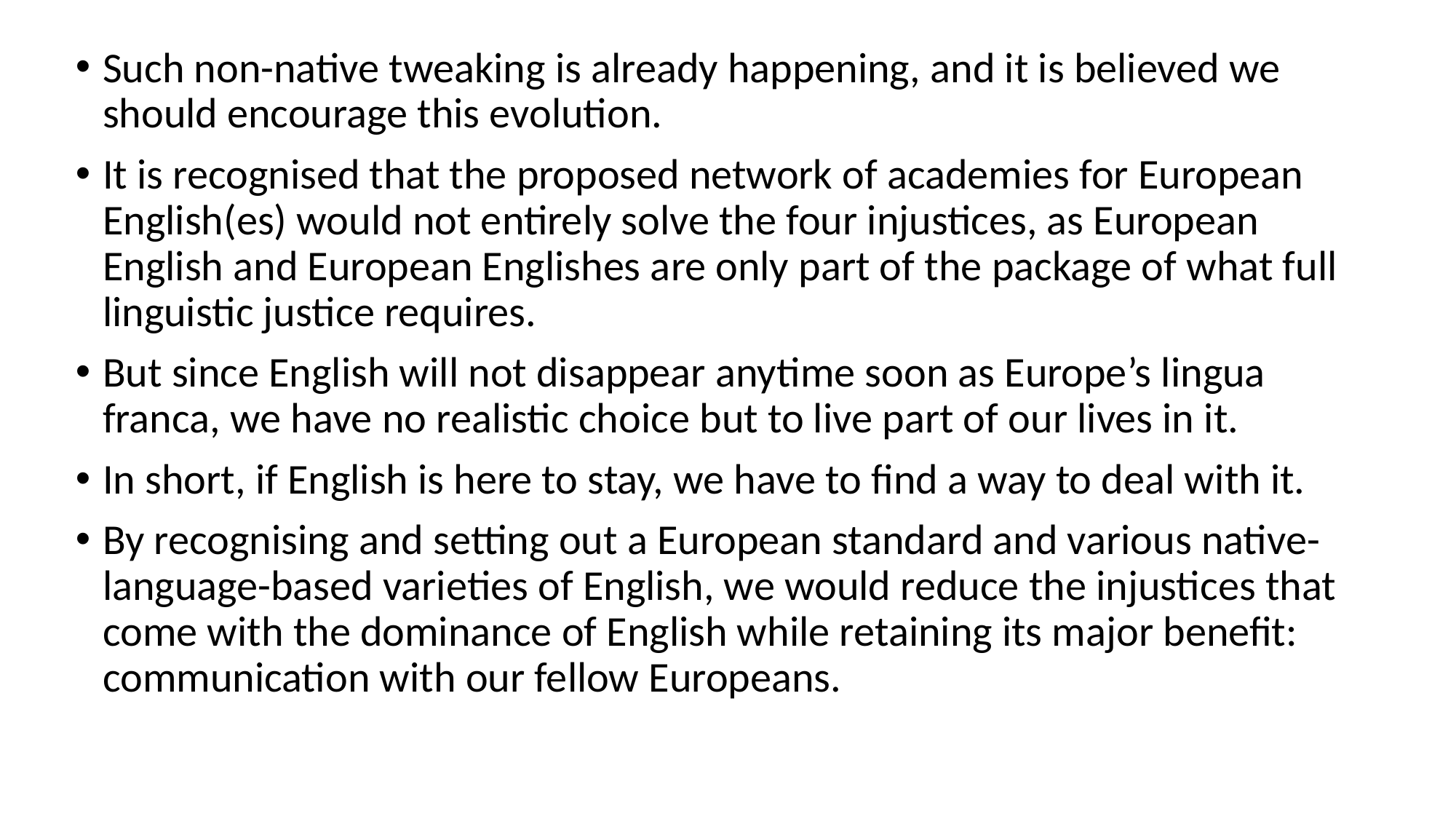

Such non-native tweaking is already happening, and it is believed we should encourage this evolution.
It is recognised that the proposed network of academies for European English(es) would not entirely solve the four injustices, as European English and European Englishes are only part of the package of what full linguistic justice requires.
But since English will not disappear anytime soon as Europe’s lingua franca, we have no realistic choice but to live part of our lives in it.
In short, if English is here to stay, we have to find a way to deal with it.
By recognising and setting out a European standard and various native-language-based varieties of English, we would reduce the injustices that come with the dominance of English while retaining its major benefit: communication with our fellow Europeans.